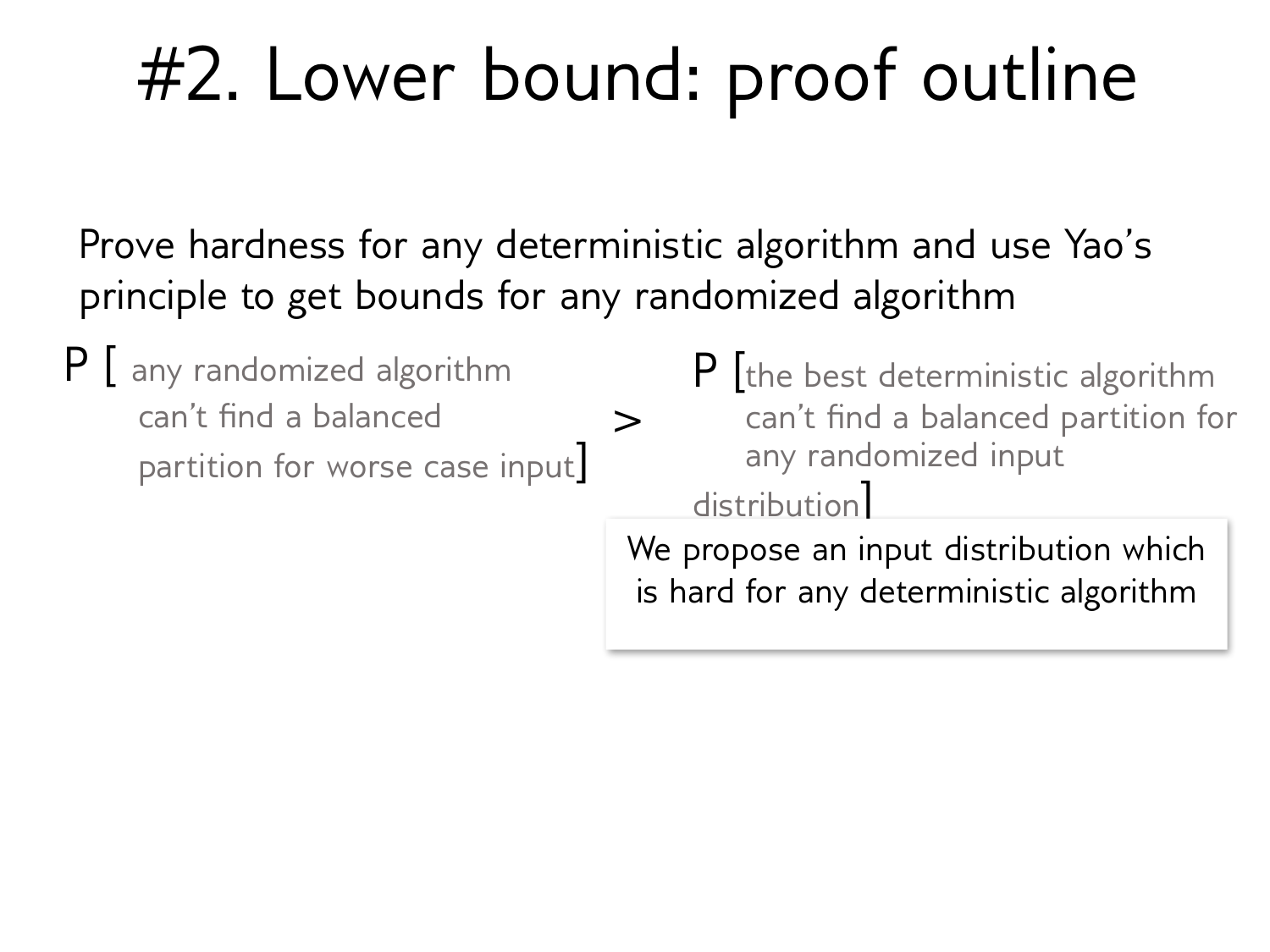

#2. Lower bound: proof outline
Prove hardness for any deterministic algorithm and use Yao’s principle to get bounds for any randomized algorithm
P [ any randomized algorithm

       can’t find a balanced
       partition for worse case input]
P [the best deterministic algorithm
     can’t find a balanced partition for
     any randomized input distribution]
>
We propose an input distribution which is hard for any deterministic algorithm